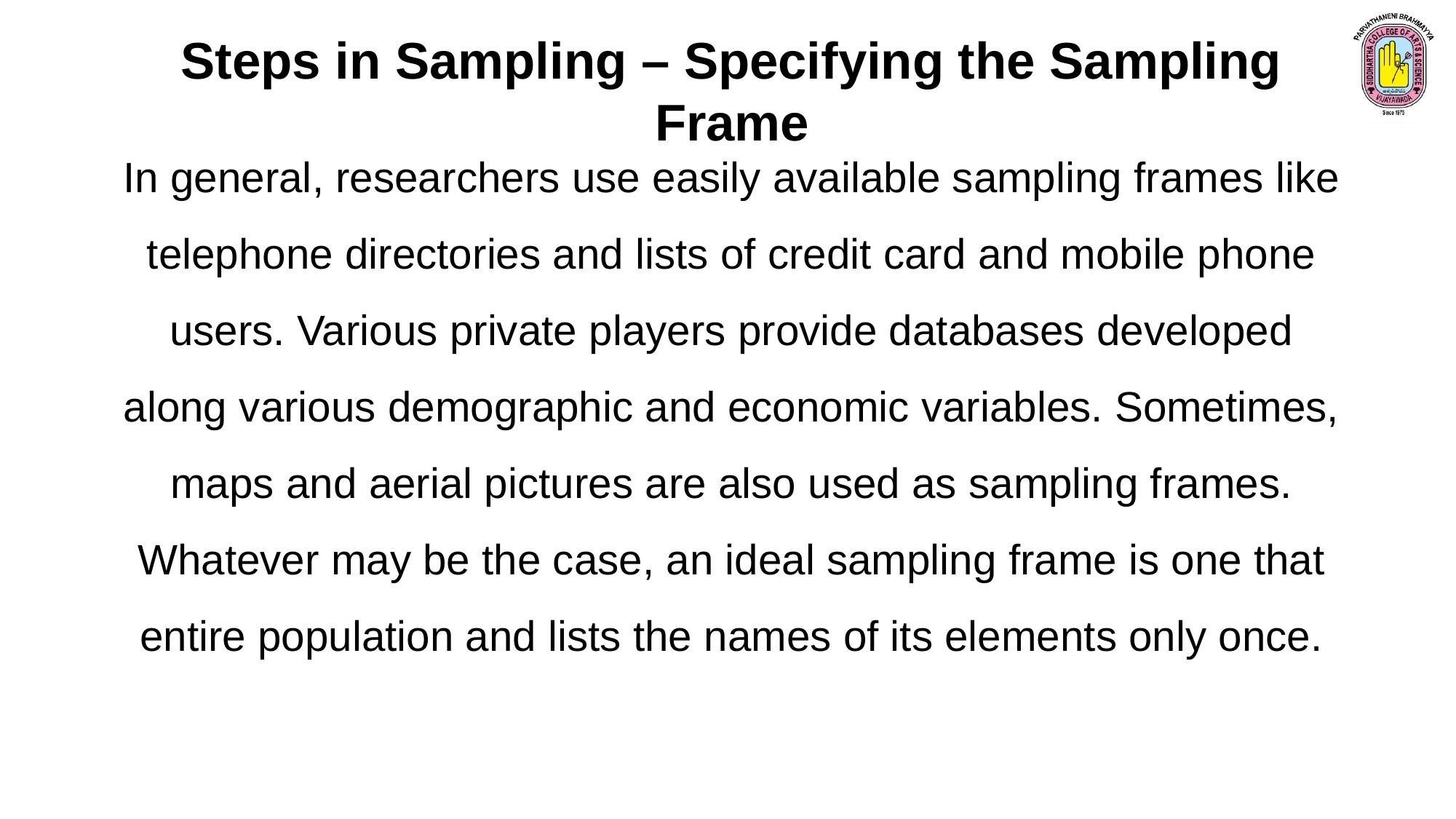

Steps in Sampling – Specifying the Sampling Frame
In general, researchers use easily available sampling frames like telephone directories and lists of credit card and mobile phone users. Various private players provide databases developed along various demographic and economic variables. Sometimes, maps and aerial pictures are also used as sampling frames. Whatever may be the case, an ideal sampling frame is one that entire population and lists the names of its elements only once.